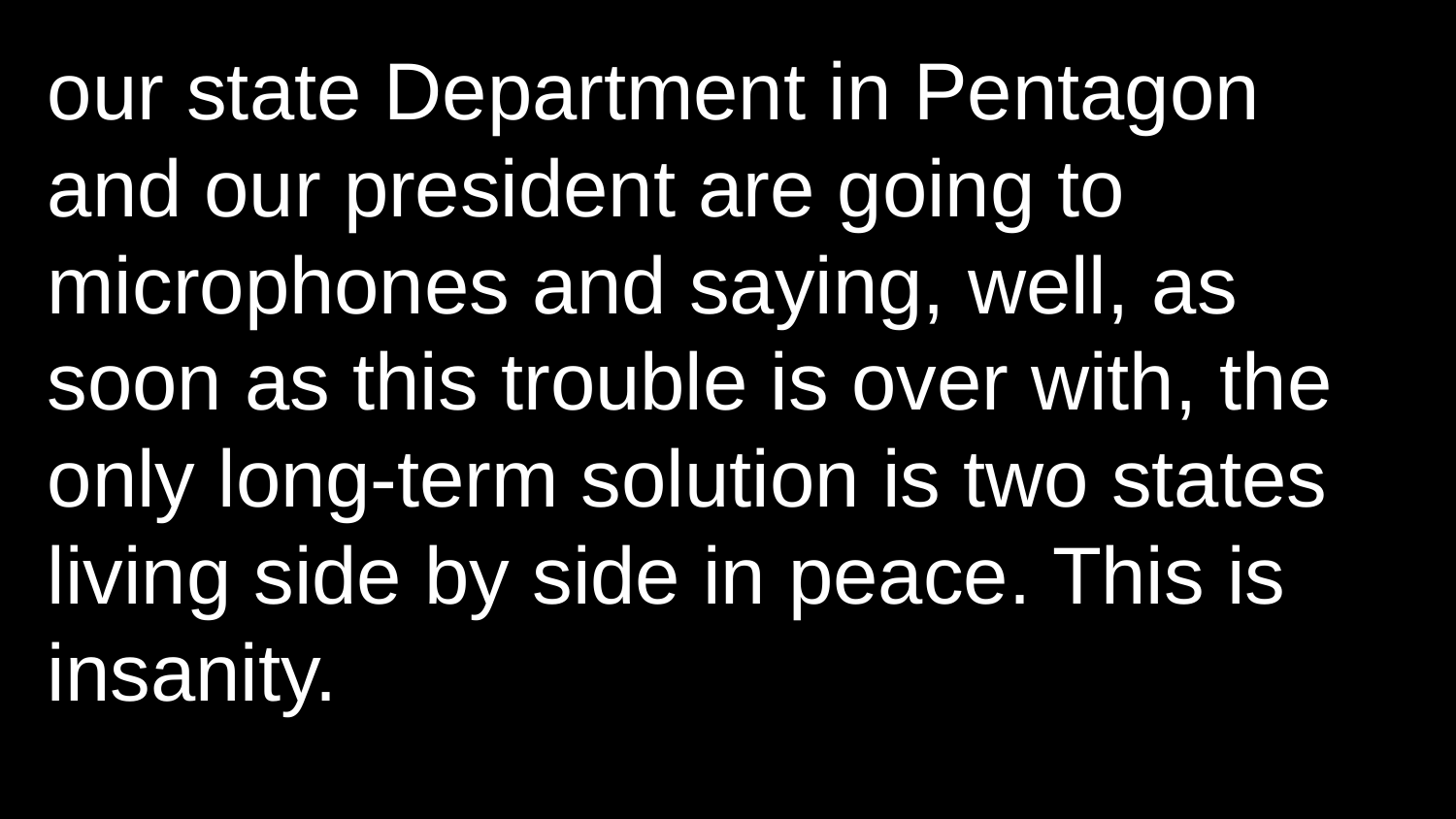

our state Department in Pentagon and our president are going to microphones and saying, well, as soon as this trouble is over with, the only long-term solution is two states living side by side in peace. This is insanity.